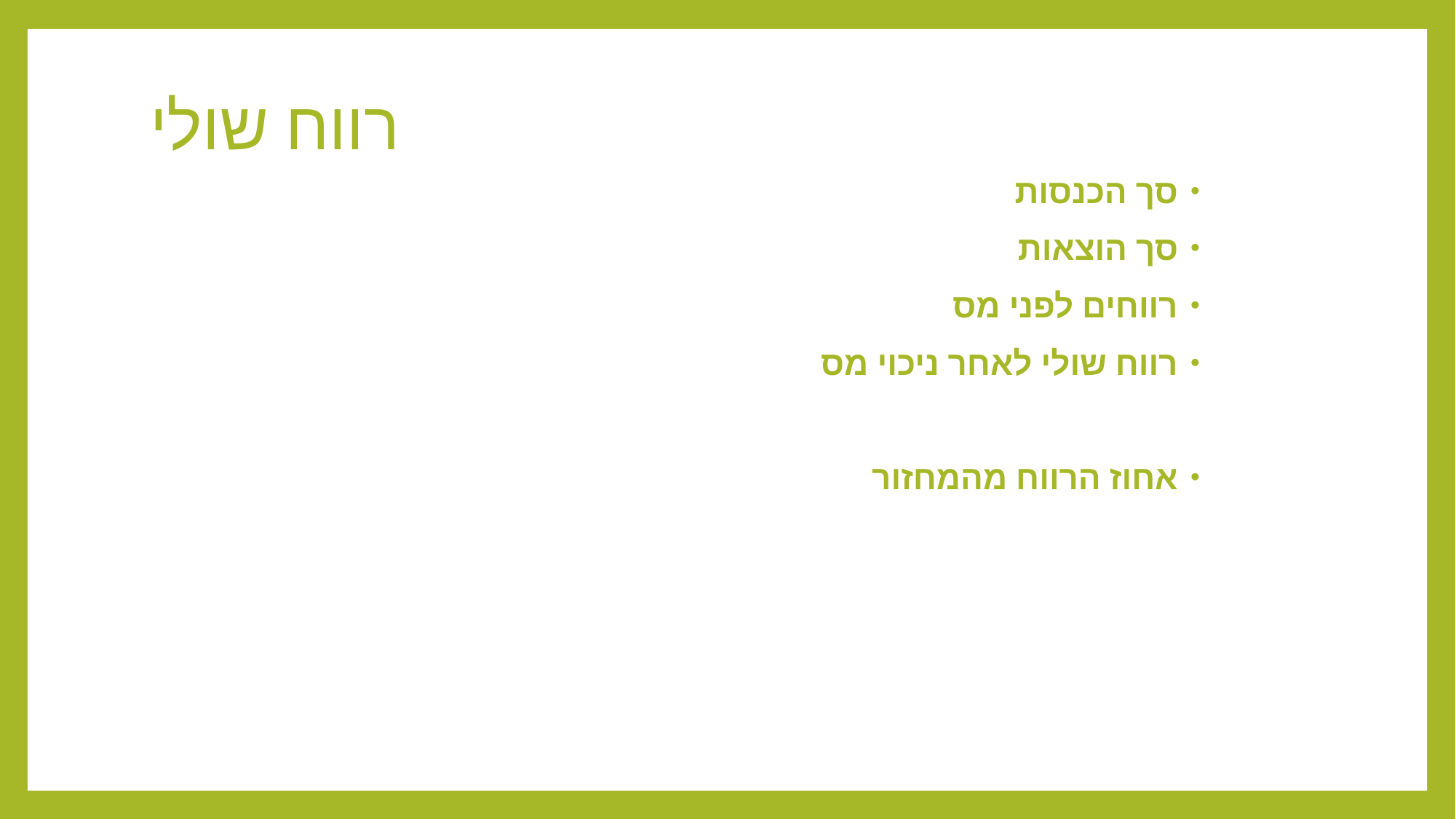

# רווח שולי
סך הכנסות
סך הוצאות
רווחים לפני מס
רווח שולי לאחר ניכוי מס

אחוז הרווח מהמחזור